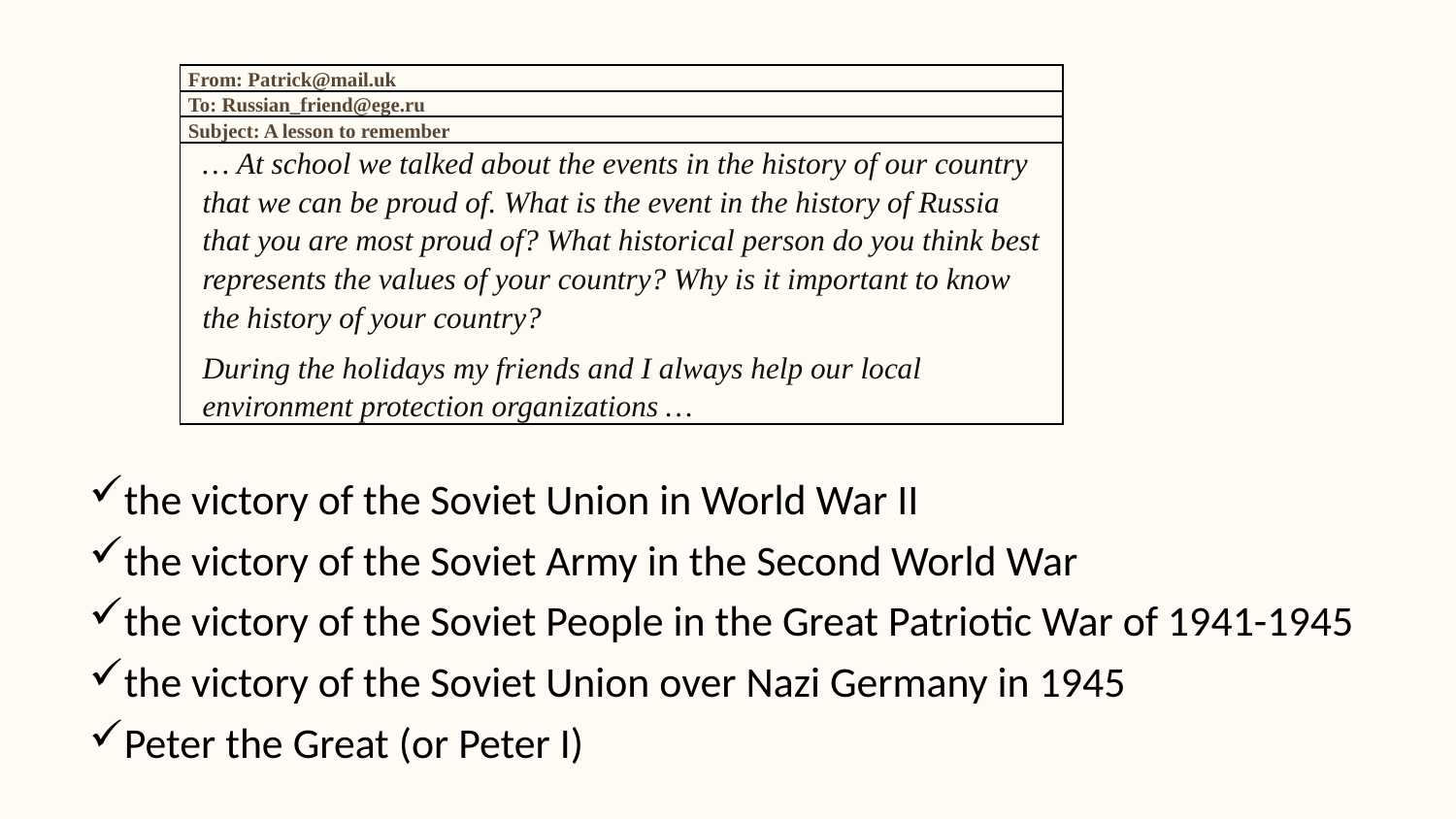

| From: Patrick@mail.uk |
| --- |
| To: Russian\_friend@ege.ru |
| Subject: A lesson to remember |
| … At school we talked about the events in the history of our country that we can be proud of. What is the event in the history of Russia that you are most proud of? What historical person do you think best represents the values of your country? Why is it important to know the history of your country? During the holidays my friends and I always help our local environment protection organizations … |
the victory of the Soviet Union in World War II
the victory of the Soviet Army in the Second World War
the victory of the Soviet People in the Great Patriotic War of 1941-1945
the victory of the Soviet Union over Nazi Germany in 1945
Peter the Great (or Peter I)